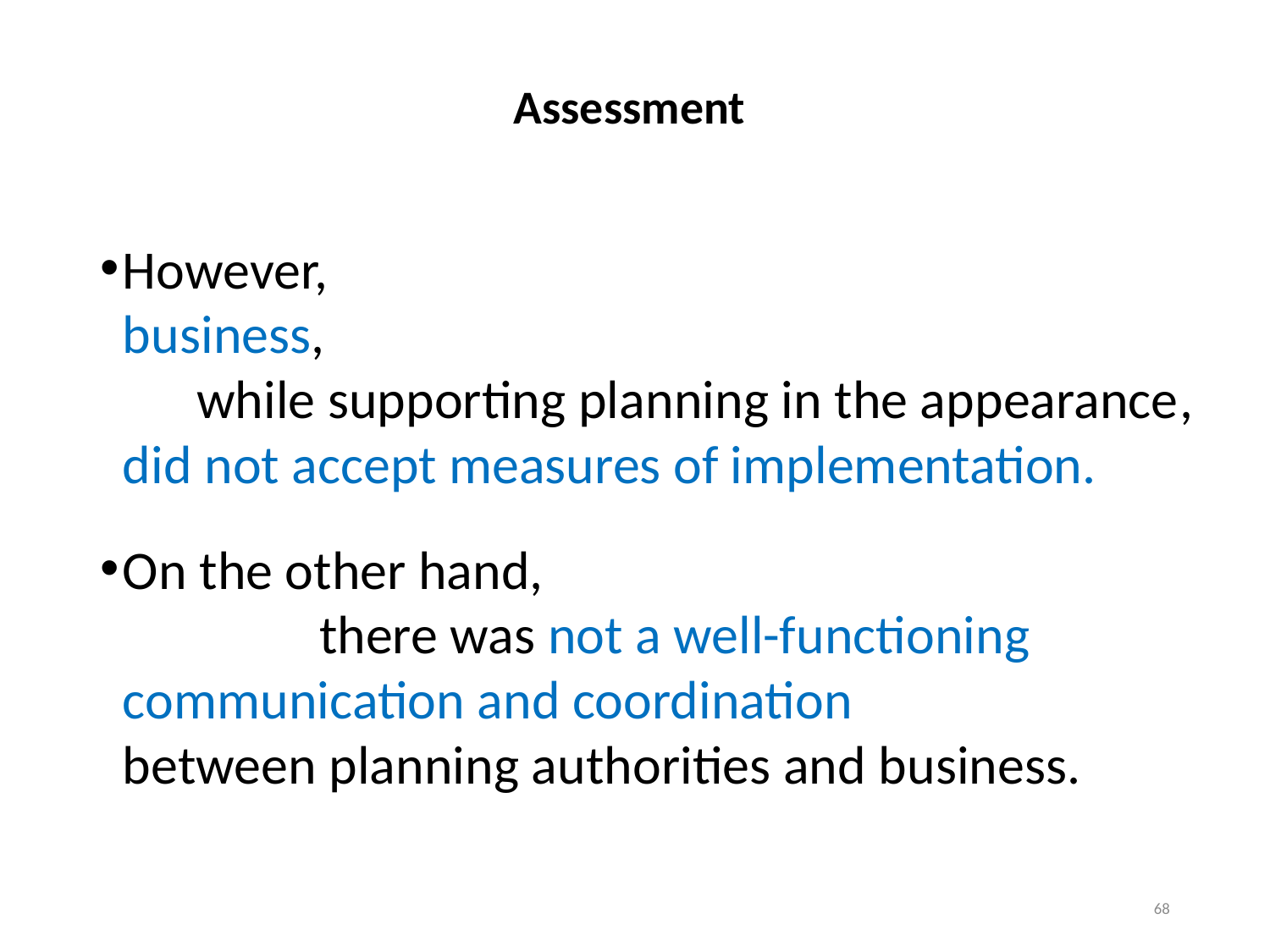

# Assessment
However,                                                                 business,                                                                             while supporting planning in the appearance, did not accept measures of implementation.
On the other hand,                                                                     there was not a well-functioning communication and coordination                         between planning authorities and business.

68